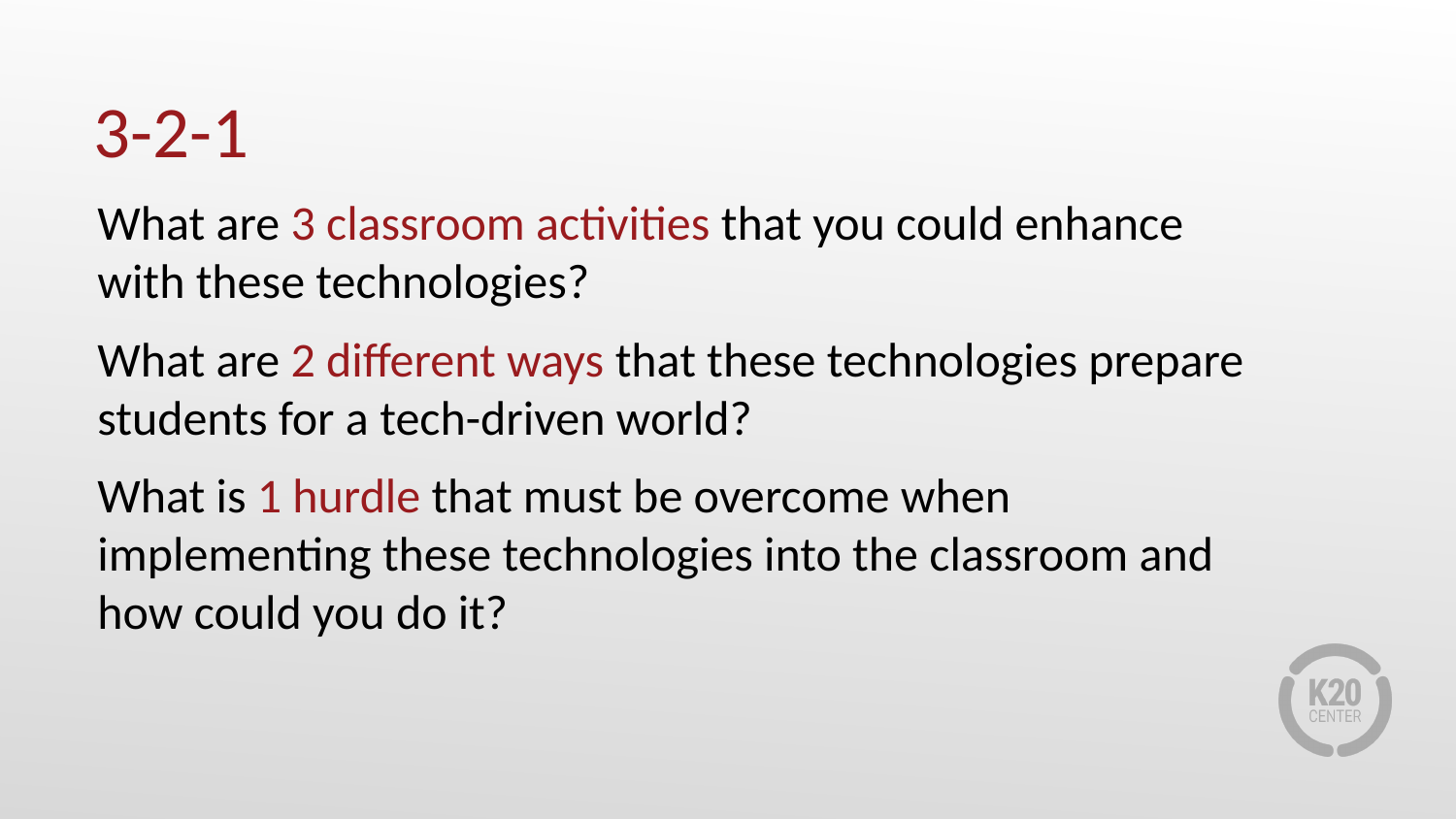

# 3-2-1
What are 3 classroom activities that you could enhance with these technologies?
What are 2 different ways that these technologies prepare students for a tech-driven world?
What is 1 hurdle that must be overcome when implementing these technologies into the classroom and how could you do it?